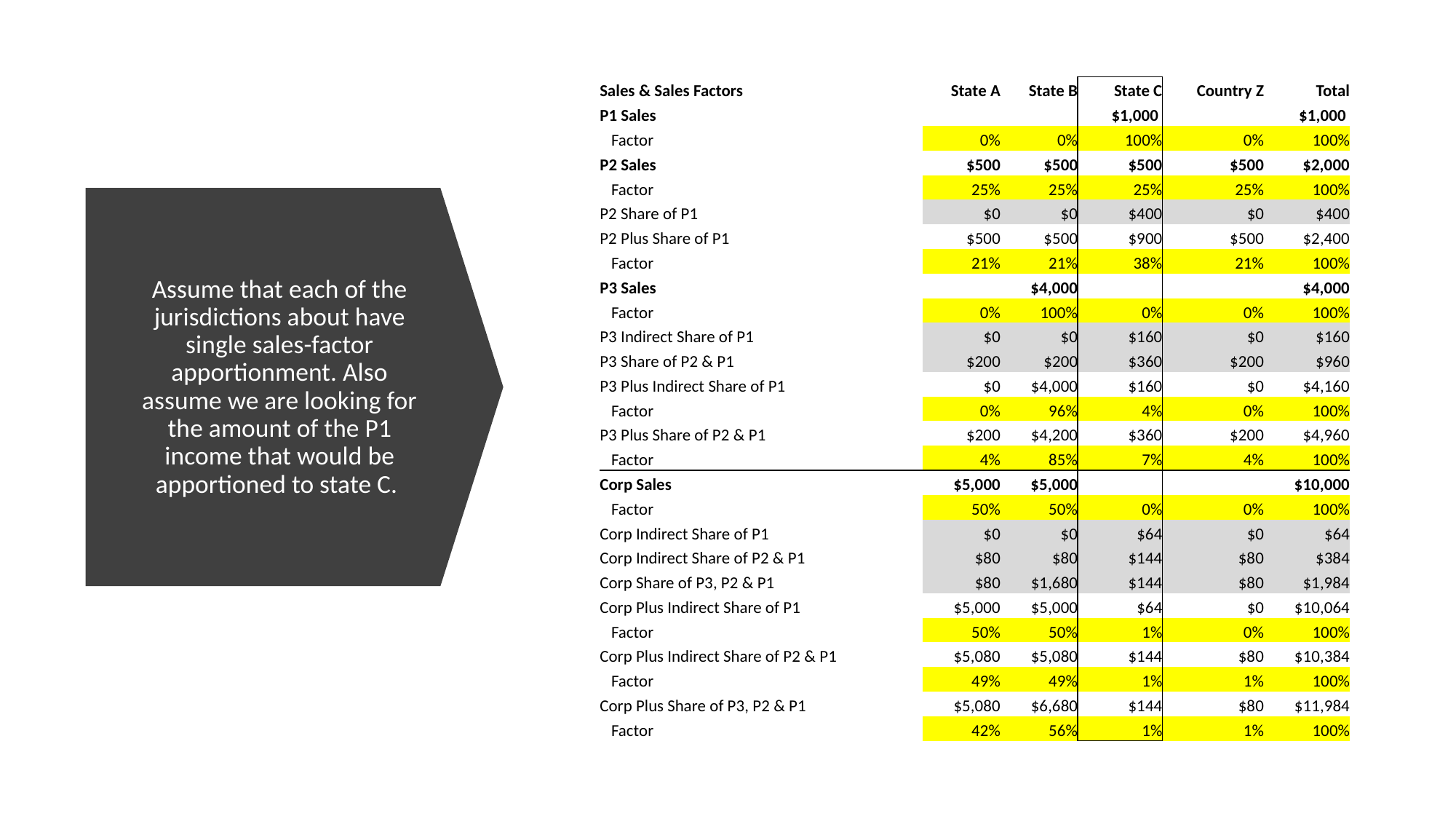

| Sales & Sales Factors | State A | State B | State C | Country Z | Total |
| --- | --- | --- | --- | --- | --- |
| P1 Sales |  |  | $1,000 |  | $1,000 |
| Factor | 0% | 0% | 100% | 0% | 100% |
| P2 Sales | $500 | $500 | $500 | $500 | $2,000 |
| Factor | 25% | 25% | 25% | 25% | 100% |
| P2 Share of P1 | $0 | $0 | $400 | $0 | $400 |
| P2 Plus Share of P1 | $500 | $500 | $900 | $500 | $2,400 |
| Factor | 21% | 21% | 38% | 21% | 100% |
| P3 Sales |  | $4,000 |  |  | $4,000 |
| Factor | 0% | 100% | 0% | 0% | 100% |
| P3 Indirect Share of P1 | $0 | $0 | $160 | $0 | $160 |
| P3 Share of P2 & P1 | $200 | $200 | $360 | $200 | $960 |
| P3 Plus Indirect Share of P1 | $0 | $4,000 | $160 | $0 | $4,160 |
| Factor | 0% | 96% | 4% | 0% | 100% |
| P3 Plus Share of P2 & P1 | $200 | $4,200 | $360 | $200 | $4,960 |
| Factor | 4% | 85% | 7% | 4% | 100% |
| Corp Sales | $5,000 | $5,000 |  |  | $10,000 |
| Factor | 50% | 50% | 0% | 0% | 100% |
| Corp Indirect Share of P1 | $0 | $0 | $64 | $0 | $64 |
| Corp Indirect Share of P2 & P1 | $80 | $80 | $144 | $80 | $384 |
| Corp Share of P3, P2 & P1 | $80 | $1,680 | $144 | $80 | $1,984 |
| Corp Plus Indirect Share of P1 | $5,000 | $5,000 | $64 | $0 | $10,064 |
| Factor | 50% | 50% | 1% | 0% | 100% |
| Corp Plus Indirect Share of P2 & P1 | $5,080 | $5,080 | $144 | $80 | $10,384 |
| Factor | 49% | 49% | 1% | 1% | 100% |
| Corp Plus Share of P3, P2 & P1 | $5,080 | $6,680 | $144 | $80 | $11,984 |
| Factor | 42% | 56% | 1% | 1% | 100% |

# Assume that each of the jurisdictions about have single sales-factor apportionment. Also assume we are looking for the amount of the P1 income that would be apportioned to state C.